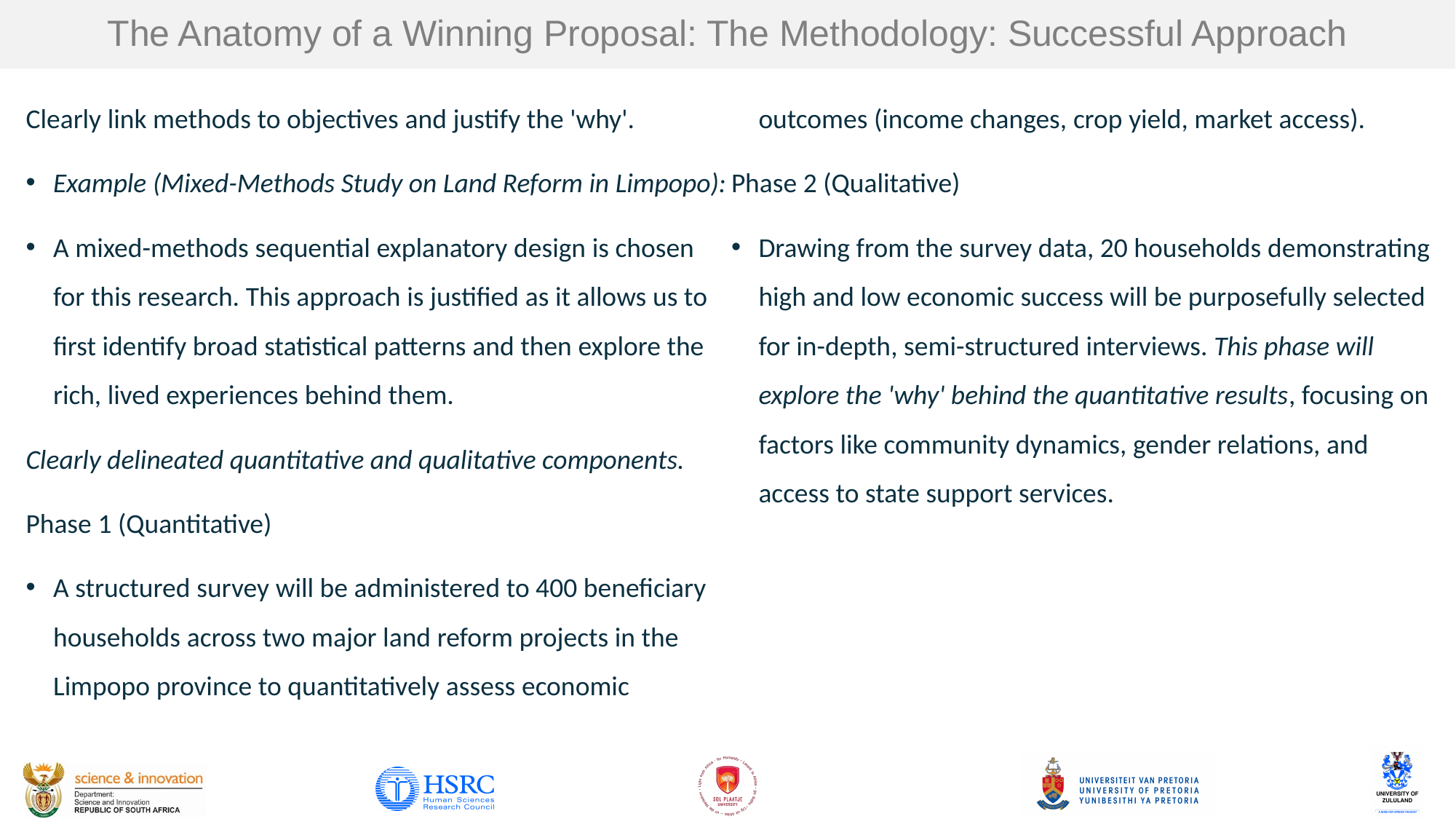

# The Anatomy of a Winning Proposal: The Methodology: Successful Approach
Clearly link methods to objectives and justify the 'why'.
Example (Mixed-Methods Study on Land Reform in Limpopo):
A mixed-methods sequential explanatory design is chosen for this research. This approach is justified as it allows us to first identify broad statistical patterns and then explore the rich, lived experiences behind them.
Clearly delineated quantitative and qualitative components.
Phase 1 (Quantitative)
A structured survey will be administered to 400 beneficiary households across two major land reform projects in the Limpopo province to quantitatively assess economic outcomes (income changes, crop yield, market access).
Phase 2 (Qualitative)
Drawing from the survey data, 20 households demonstrating high and low economic success will be purposefully selected for in-depth, semi-structured interviews. This phase will explore the 'why' behind the quantitative results, focusing on factors like community dynamics, gender relations, and access to state support services.